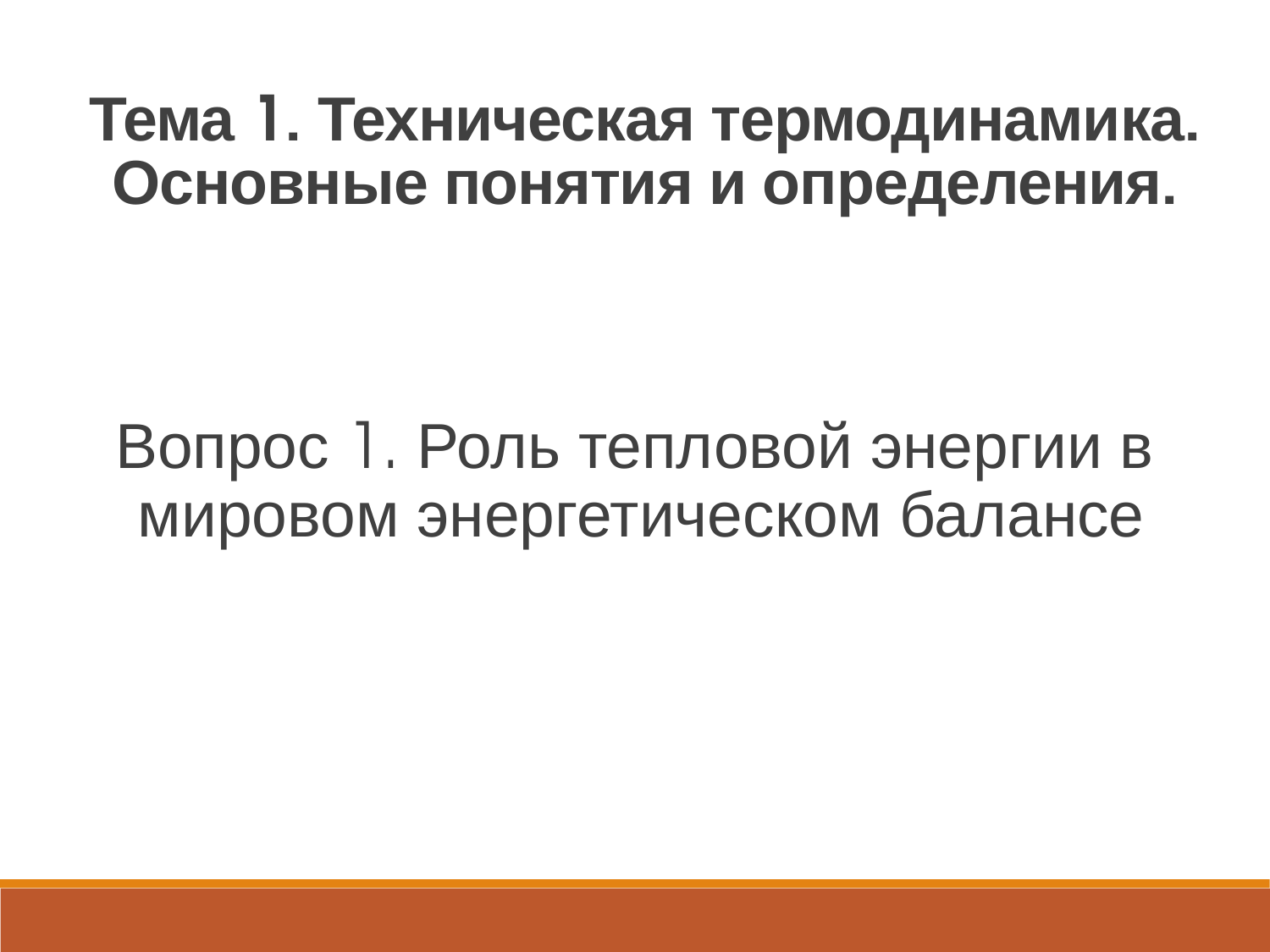

Тема 1. Техническая термодинамика.
Основные понятия и определения.

Вопрос 1. Роль тепловой энергии в мировом энергетическом балансе